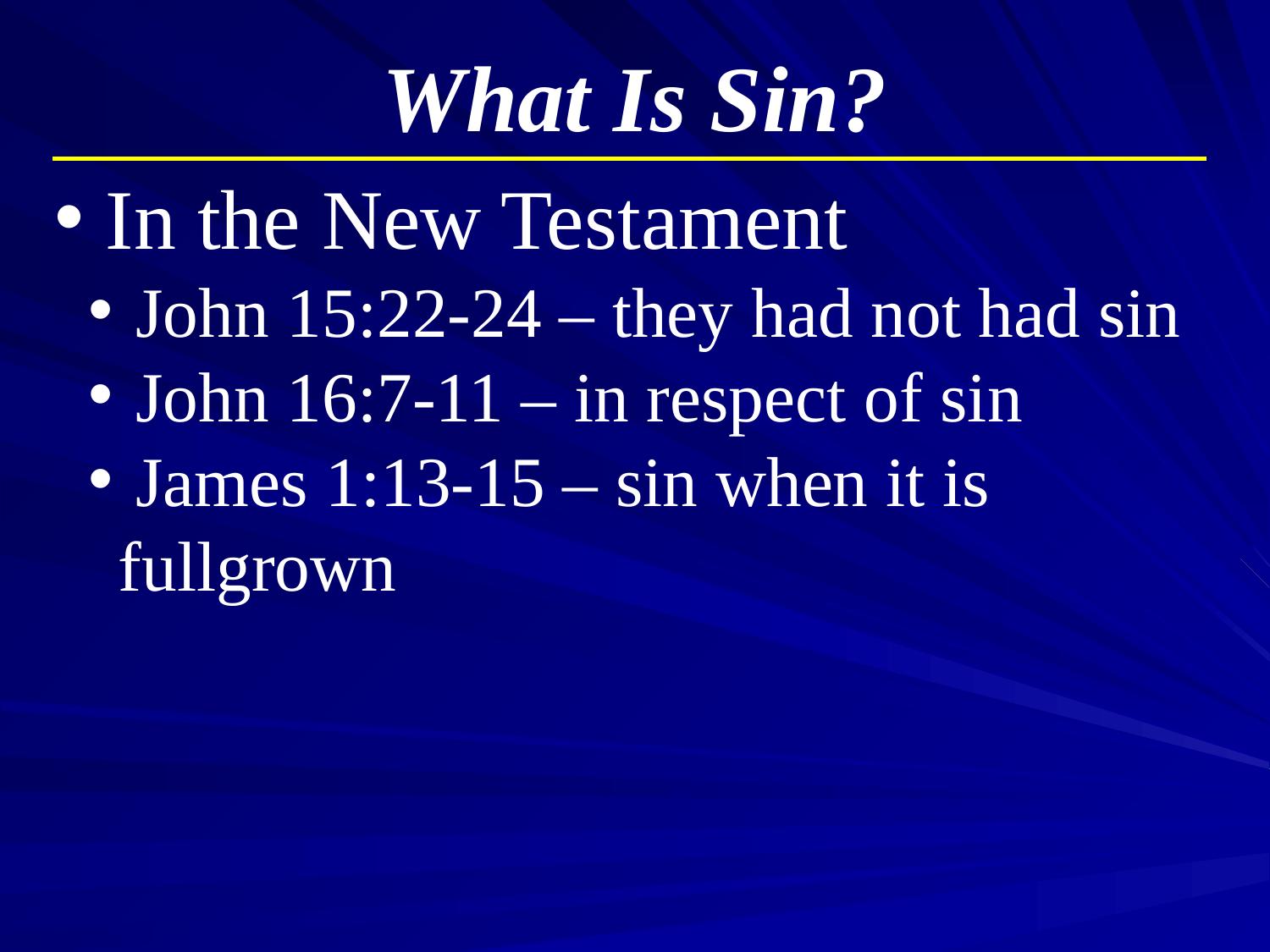

What Is Sin?
 In the New Testament
 John 15:22-24 – they had not had sin
 John 16:7-11 – in respect of sin
 James 1:13-15 – sin when it is fullgrown